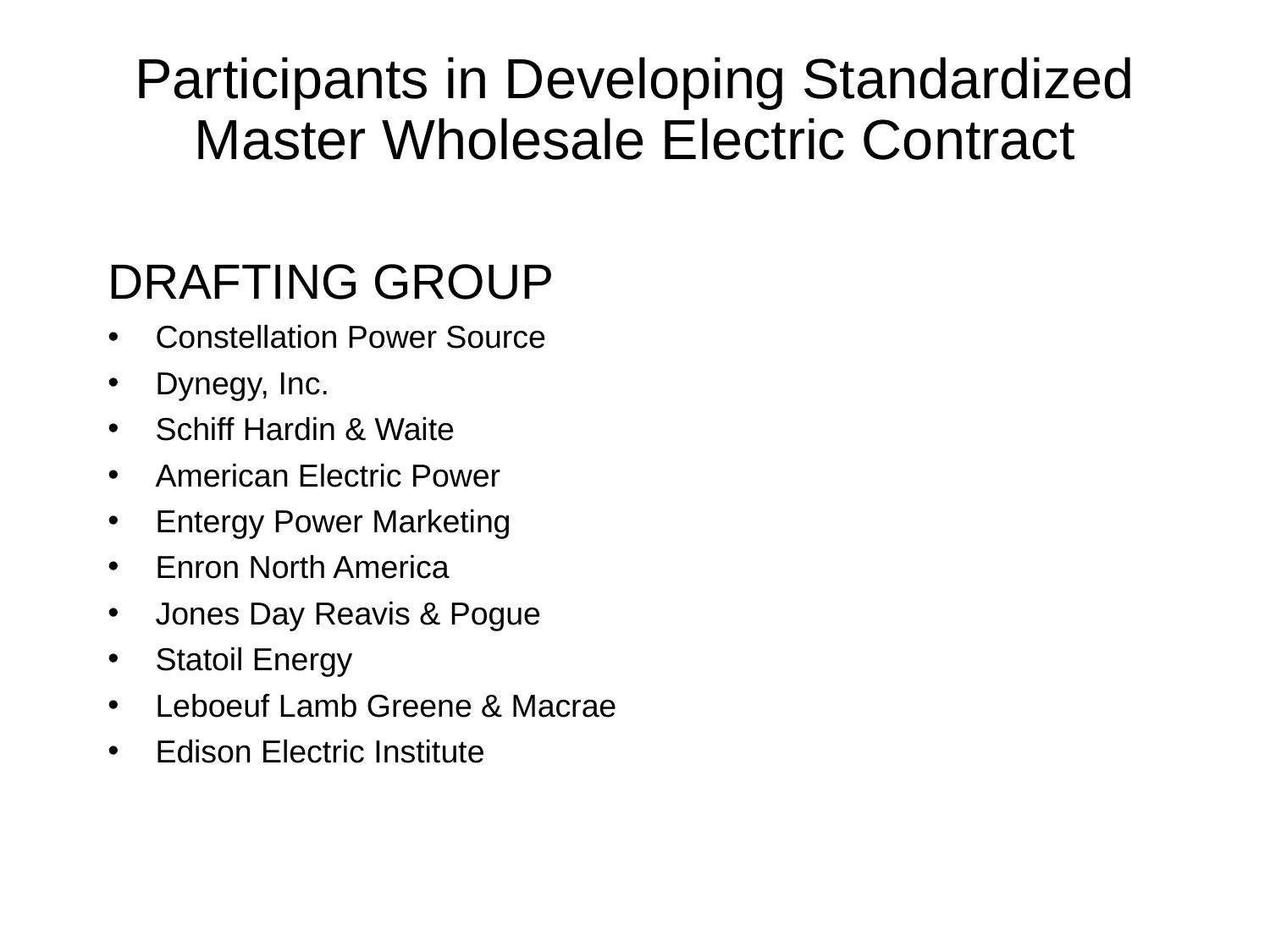

# Participants in Developing Standardized Master Wholesale Electric Contract
DRAFTING GROUP
Constellation Power Source
Dynegy, Inc.
Schiff Hardin & Waite
American Electric Power
Entergy Power Marketing
Enron North America
Jones Day Reavis & Pogue
Statoil Energy
Leboeuf Lamb Greene & Macrae
Edison Electric Institute